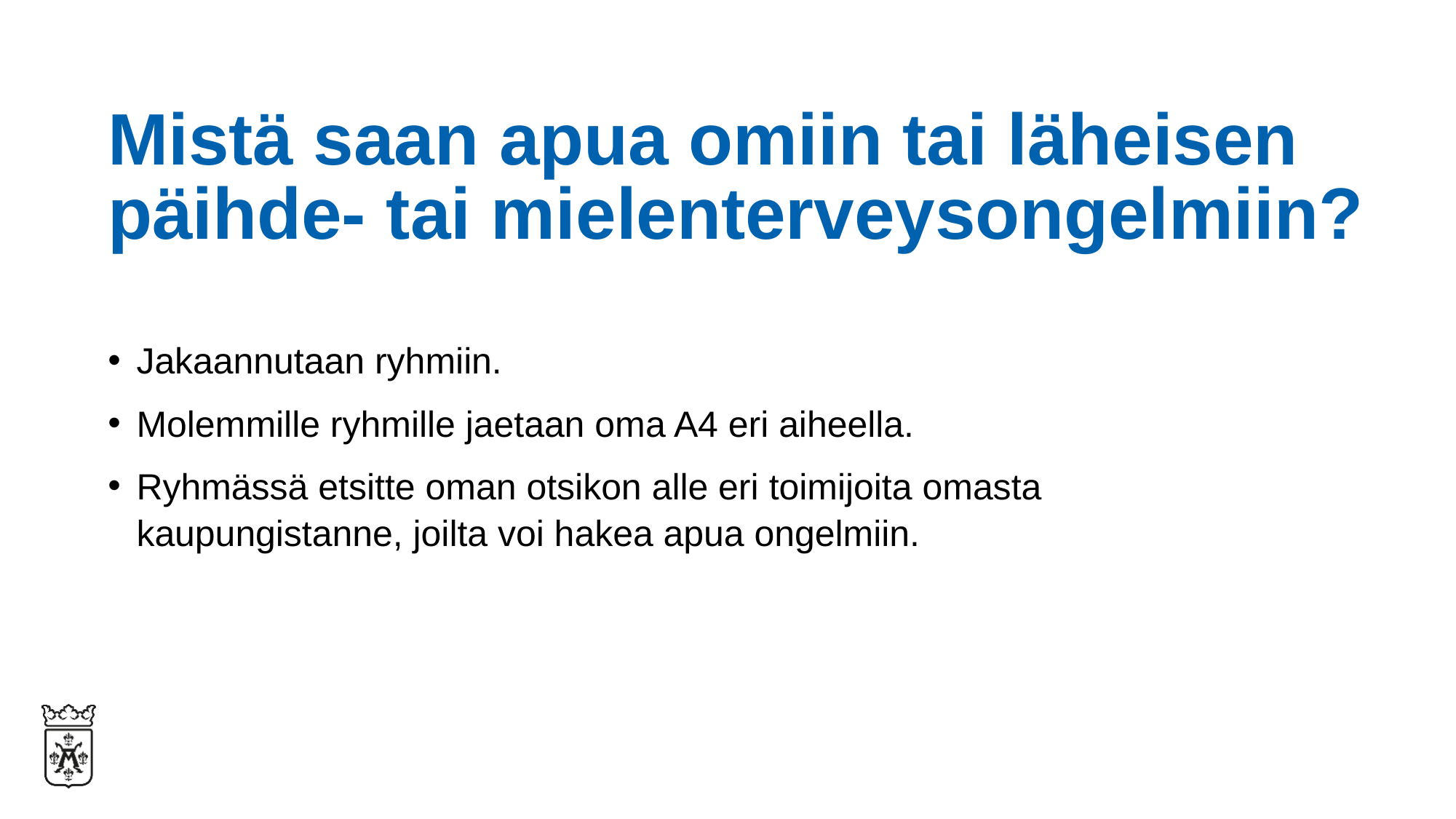

# Mistä saan apua omiin tai läheisen päihde- tai mielenterveysongelmiin?
Jakaannutaan ryhmiin.
Molemmille ryhmille jaetaan oma A4 eri aiheella.
Ryhmässä etsitte oman otsikon alle eri toimijoita omasta kaupungistanne, joilta voi hakea apua ongelmiin.